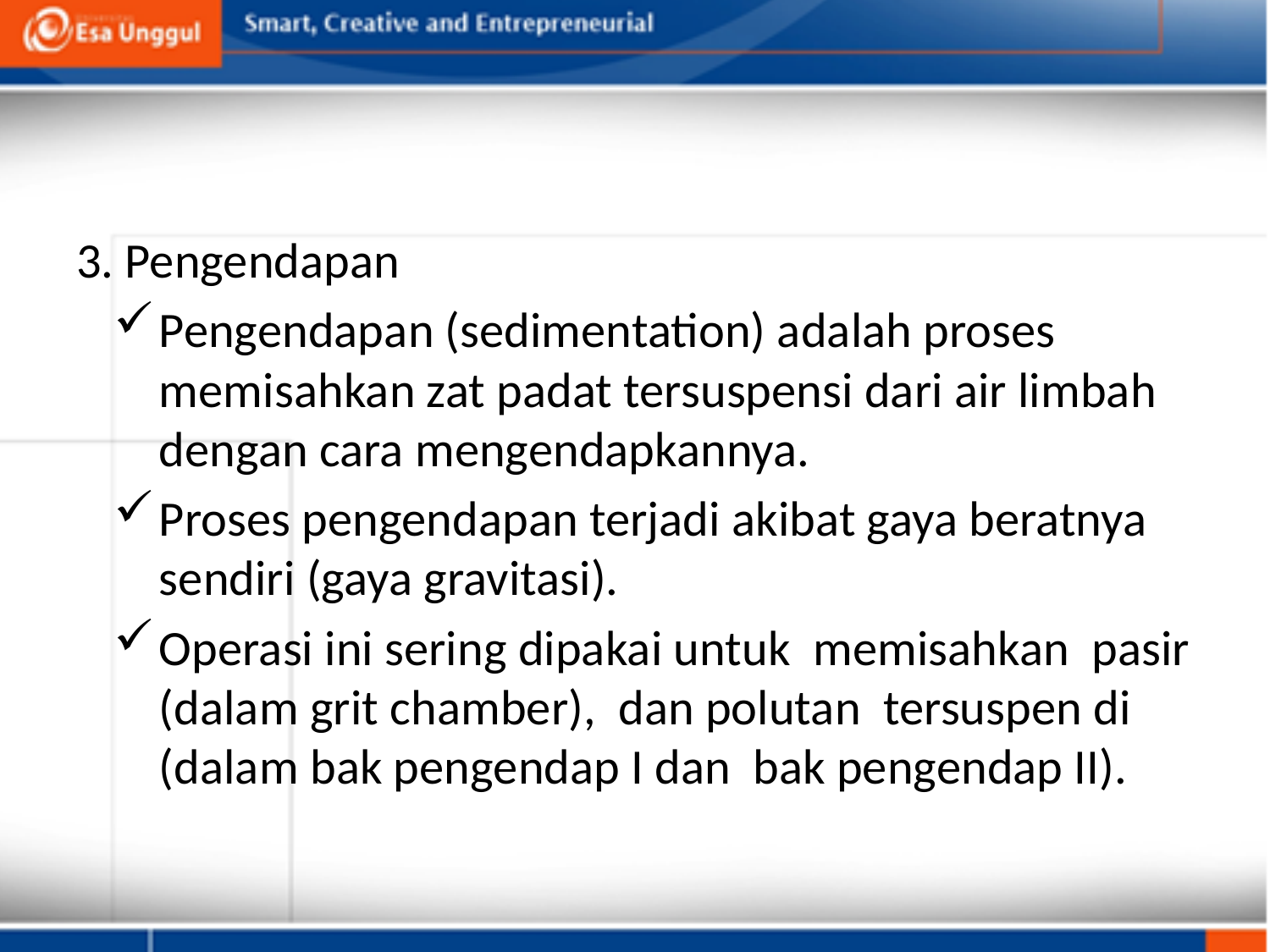

3. Pengendapan
Pengendapan (sedimentation) adalah proses memisahkan zat padat tersuspensi dari air limbah dengan cara mengendapkannya.
Proses pengendapan terjadi akibat gaya beratnya sendiri (gaya gravitasi).
Operasi ini sering dipakai untuk  memisahkan  pasir (dalam grit chamber),  dan polutan  tersuspen di (dalam bak pengendap I dan  bak pengendap II).